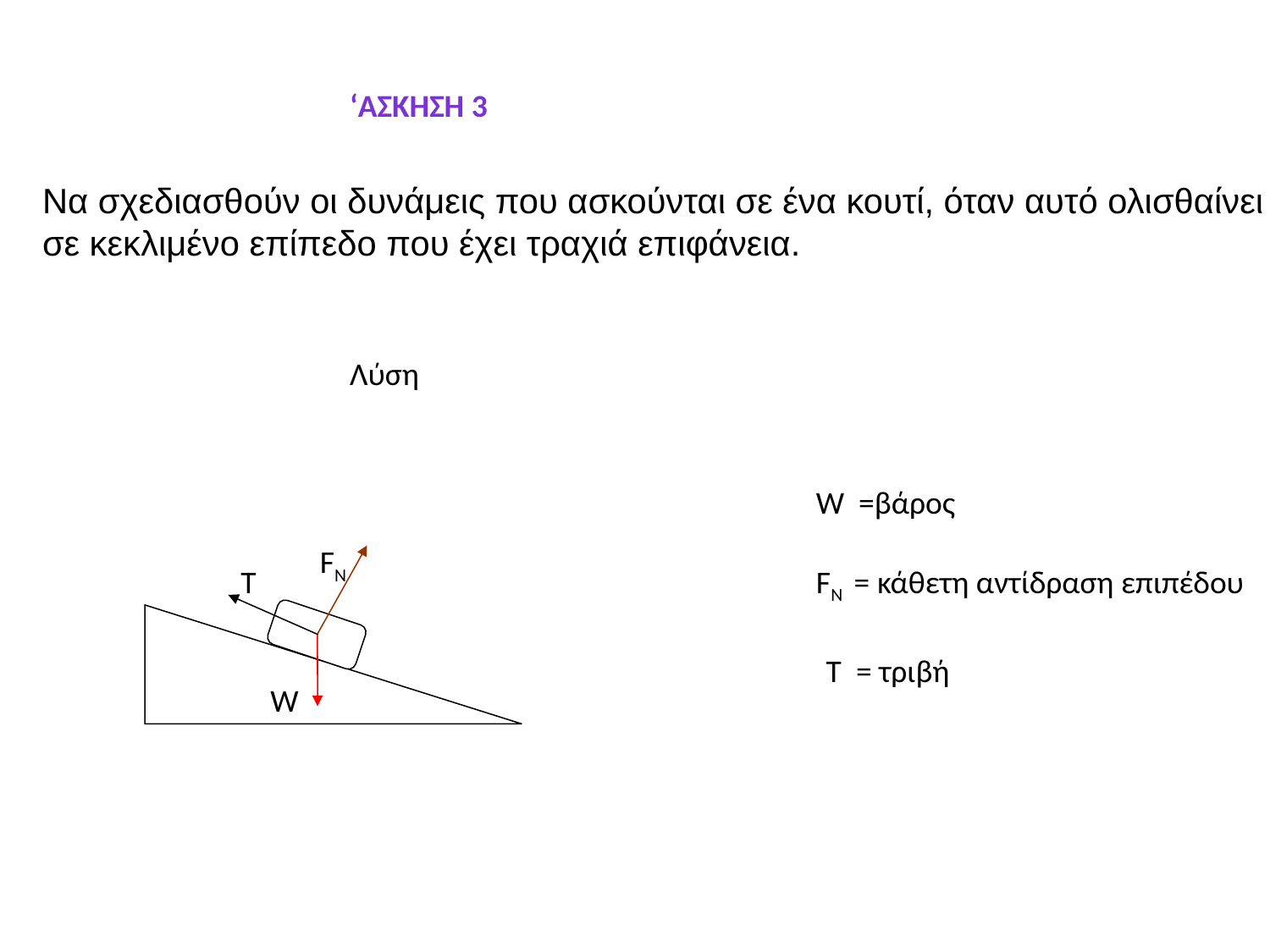

‘Ασκηση 3

Να σχεδιασθούν οι δυνάμεις που ασκούνται σε ένα κουτί, όταν αυτό ολισθαίνει σε κεκλιμένο επίπεδο που έχει τραχιά επιφάνεια.
Λύση
W  =βάρος
FN

Τ
FN  = κάθετη αντίδραση επιπέδου

Τ  = τριβή
W